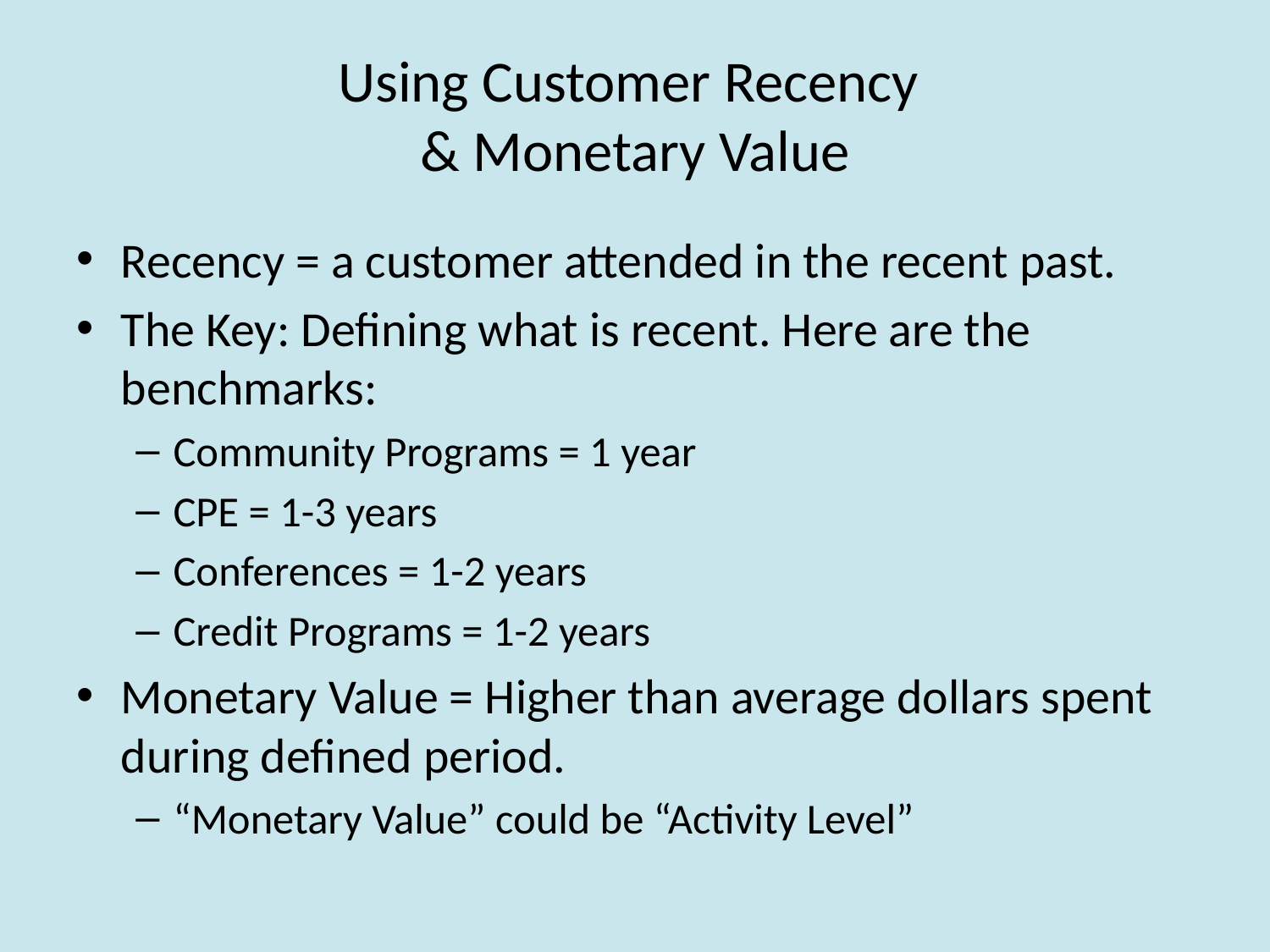

# Using Customer Recency & Monetary Value
Recency = a customer attended in the recent past.
The Key: Defining what is recent. Here are the benchmarks:
Community Programs = 1 year
CPE = 1-3 years
Conferences = 1-2 years
Credit Programs = 1-2 years
Monetary Value = Higher than average dollars spent during defined period.
“Monetary Value” could be “Activity Level”